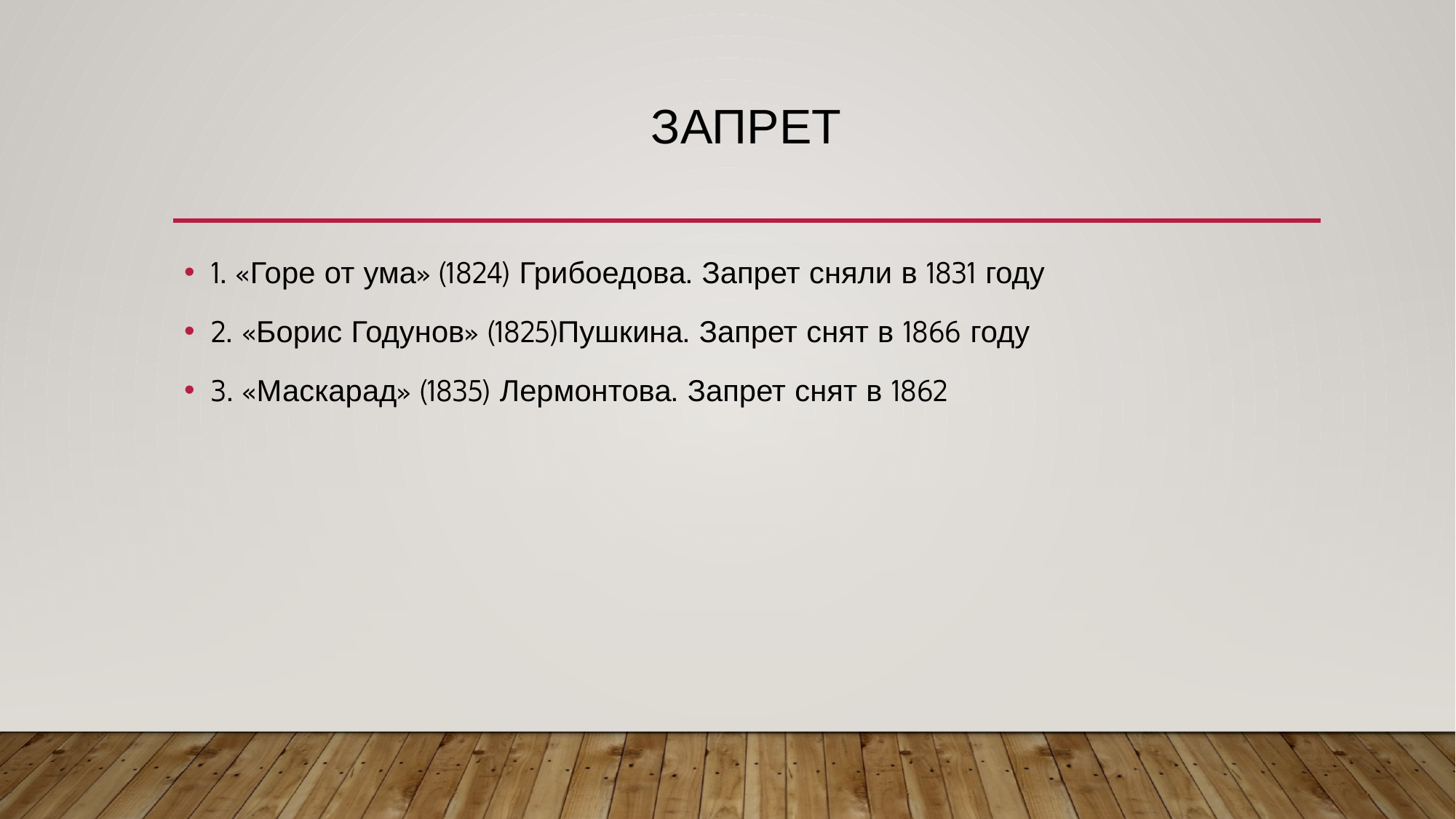

# Запрет
1. «Горе от ума» (1824) Грибоедова. Запрет сняли в 1831 году
2. «Борис Годунов» (1825)Пушкина. Запрет снят в 1866 году
3. «Маскарад» (1835) Лермонтова. Запрет снят в 1862